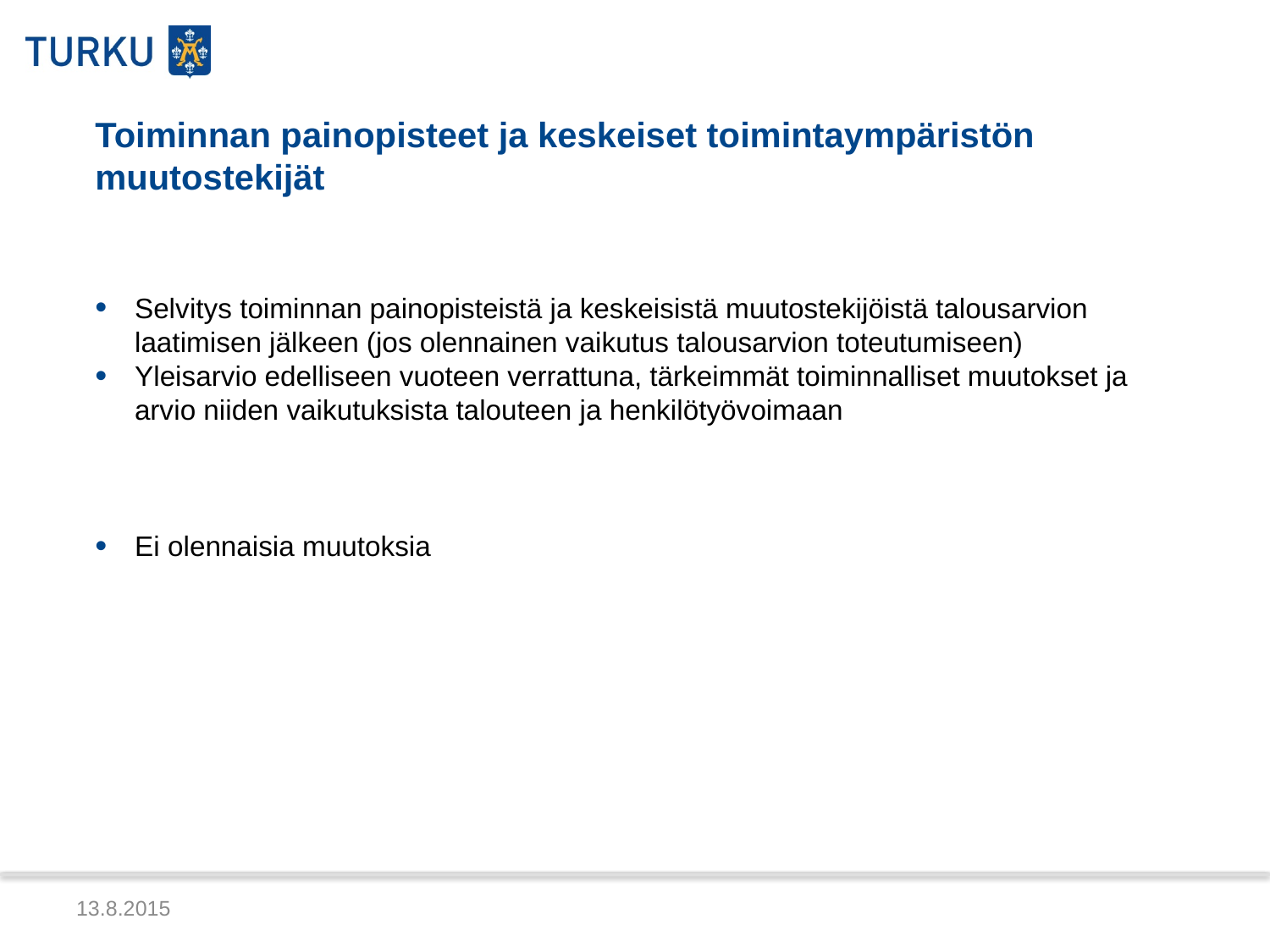

# Toiminnan painopisteet ja keskeiset toimintaympäristön muutostekijät

Selvitys toiminnan painopisteistä ja keskeisistä muutostekijöistä talousarvion laatimisen jälkeen (jos olennainen vaikutus talousarvion toteutumiseen)
Yleisarvio edelliseen vuoteen verrattuna, tärkeimmät toiminnalliset muutokset ja arvio niiden vaikutuksista talouteen ja henkilötyövoimaan

Ei olennaisia muutoksia

13.8.2015
Esittäjän nimi
2